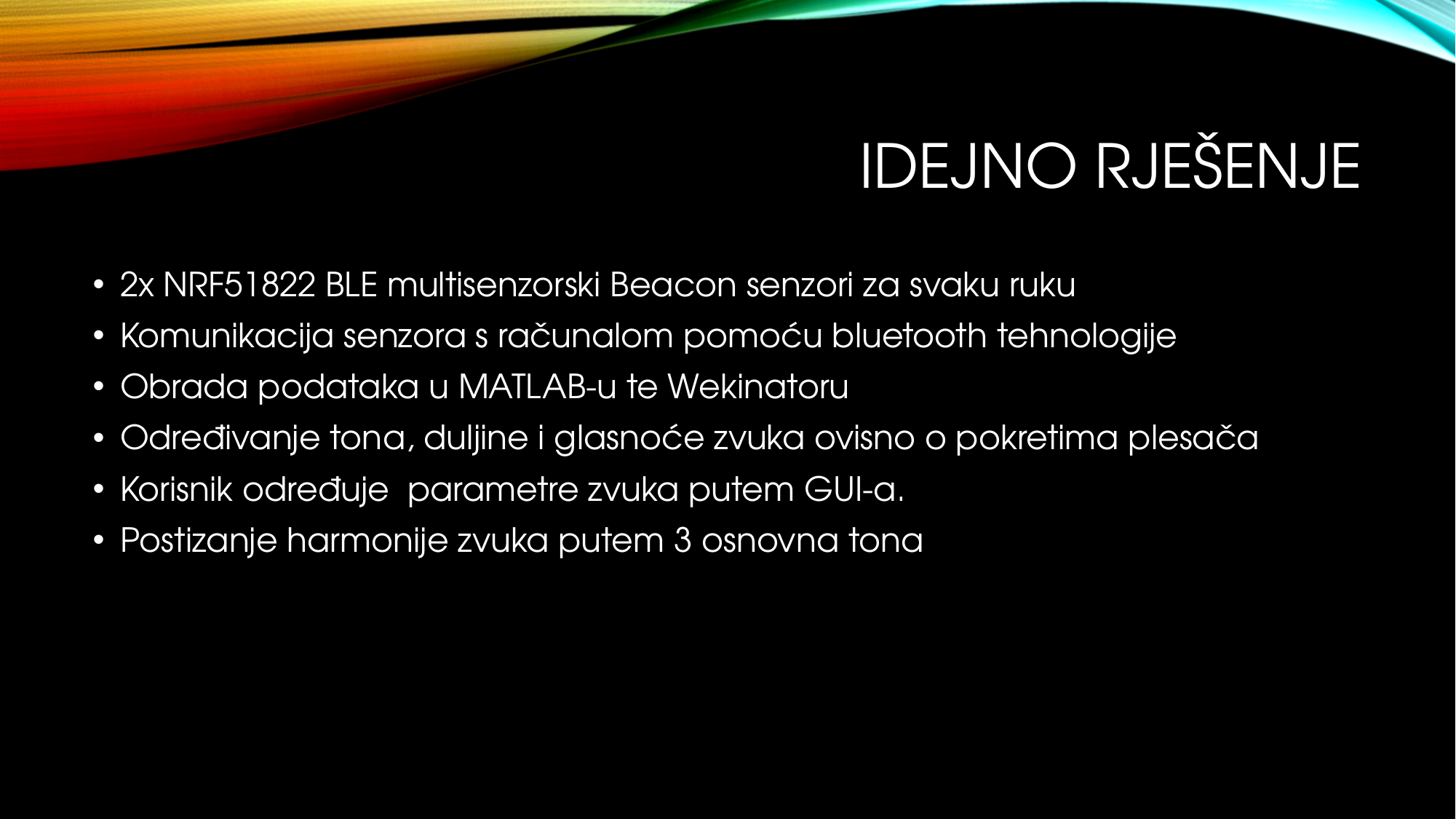

# Idejno rješenje
2x NRF51822 BLE multisenzorski Beacon senzori za svaku ruku
Komunikacija senzora s računalom pomoću bluetooth tehnologije
Obrada podataka u MATLAB-u te Wekinatoru
Određivanje tona, duljine i glasnoće zvuka ovisno o pokretima plesača
Korisnik određuje  parametre zvuka putem GUI-a.
Postizanje harmonije zvuka putem 3 osnovna tona